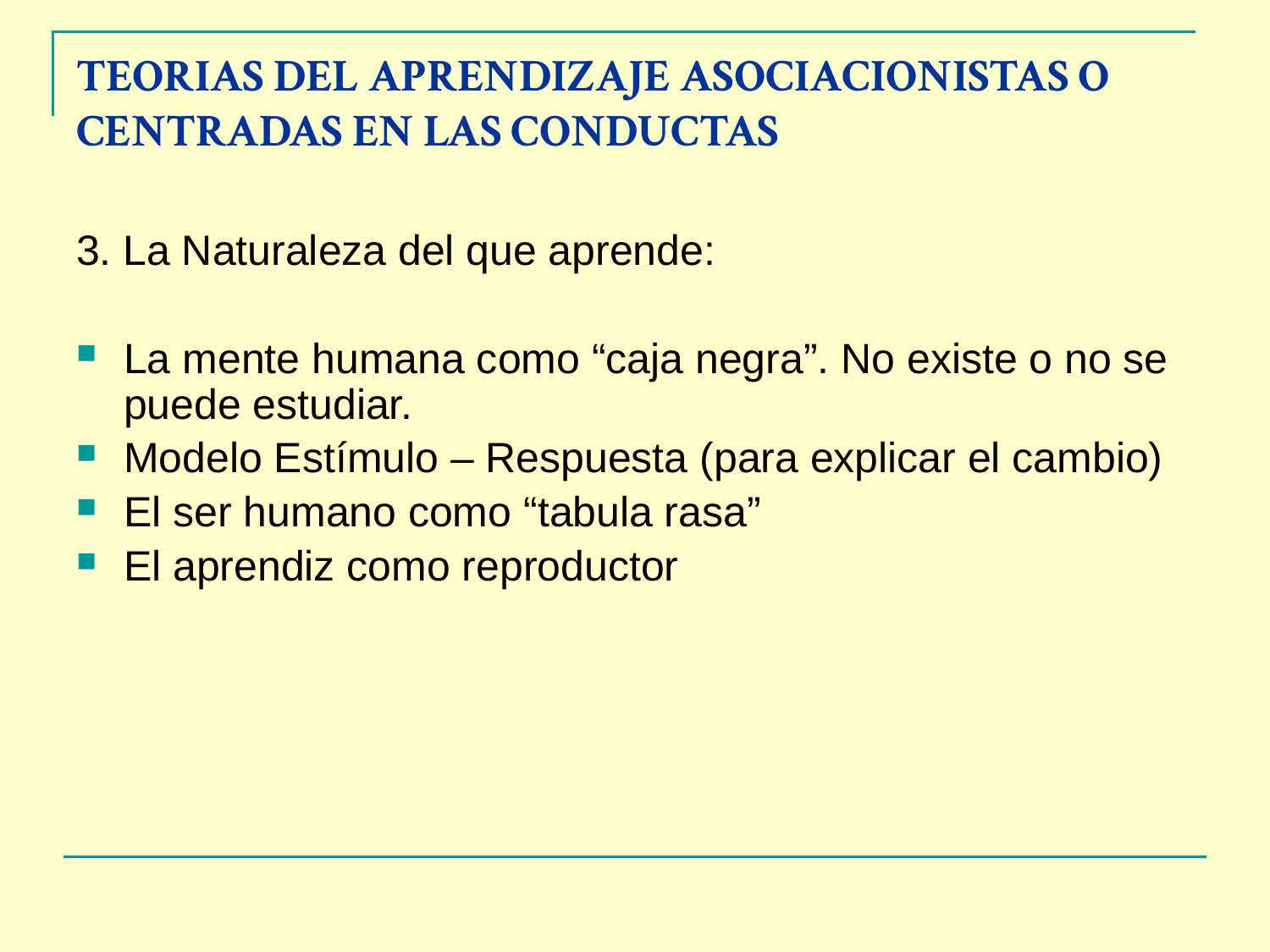

# TEORIAS DEL APRENDIZAJE ASOCIACIONISTAS O CENTRADAS EN LAS CONDUCTAS
3. La Naturaleza del que aprende:

La mente humana como “caja negra”. No existe o no se puede estudiar.
Modelo Estímulo – Respuesta (para explicar el cambio)
El ser humano como “tabula rasa”
El aprendiz como reproductor